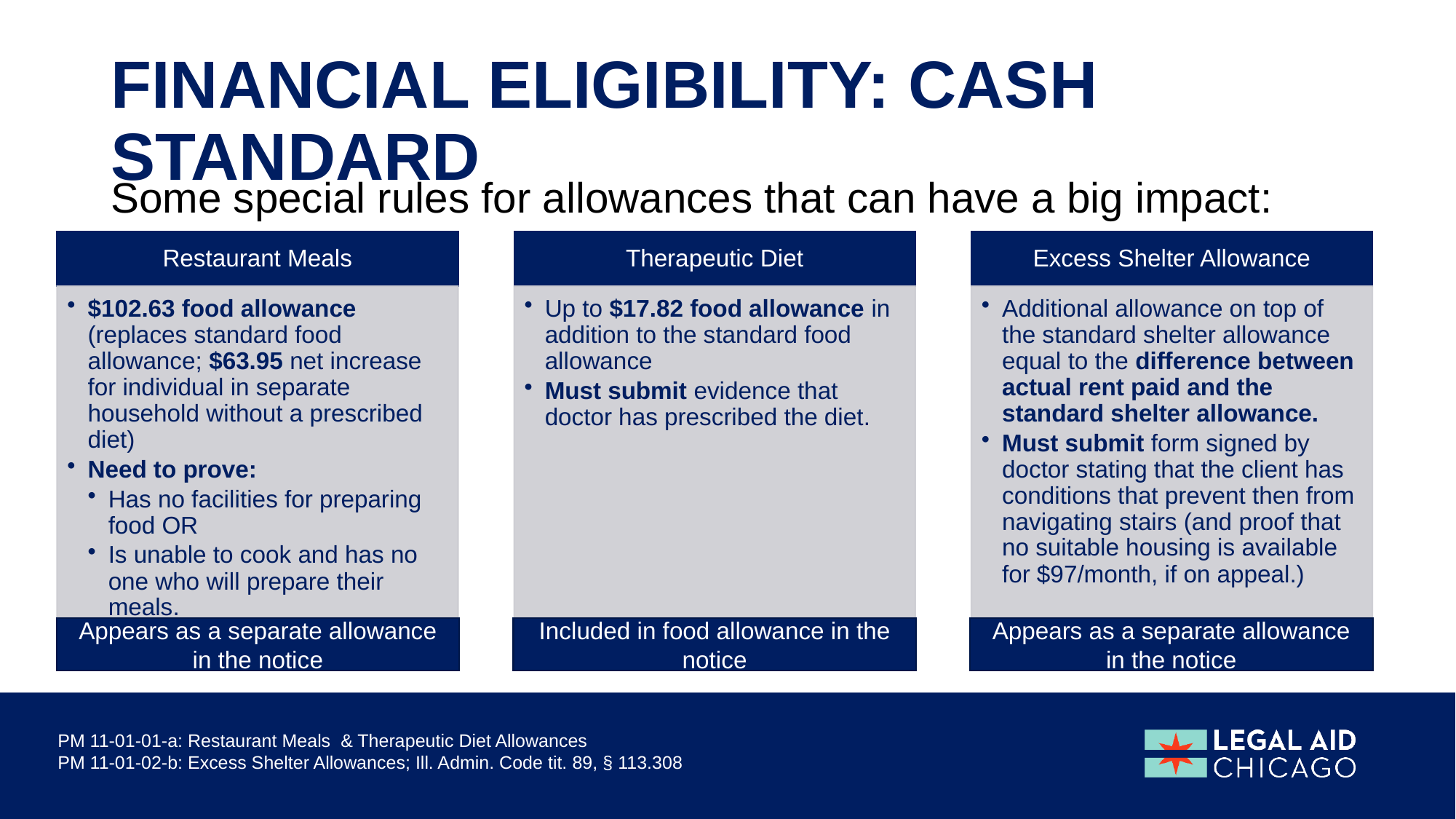

# Financial eligibility: cash standard
Some special rules for allowances that can have a big impact:

Restaurant Meals
$102.63 food allowance (replaces standard food allowance; $63.95 net increase for individual in separate household without a prescribed diet)
Need to prove:
Has no facilities for preparing food OR
Is unable to cook and has no one who will prepare their meals.
Therapeutic Diet
Up to $17.82 food allowance in addition to the standard food allowance
Must submit evidence that doctor has prescribed the diet.
Excess Shelter Allowance
Additional allowance on top of the standard shelter allowance equal to the difference between actual rent paid and the standard shelter allowance.
Must submit form signed by doctor stating that the client has conditions that prevent then from navigating stairs (and proof that no suitable housing is available for $97/month, if on appeal.)
Appears as a separate allowance in the notice
Included in food allowance in the notice
Appears as a separate allowance in the notice
PM 11-01-01-a: Restaurant Meals  & Therapeutic Diet Allowances
PM 11-01-02-b: Excess Shelter Allowances; Ill. Admin. Code tit. 89, § 113.308